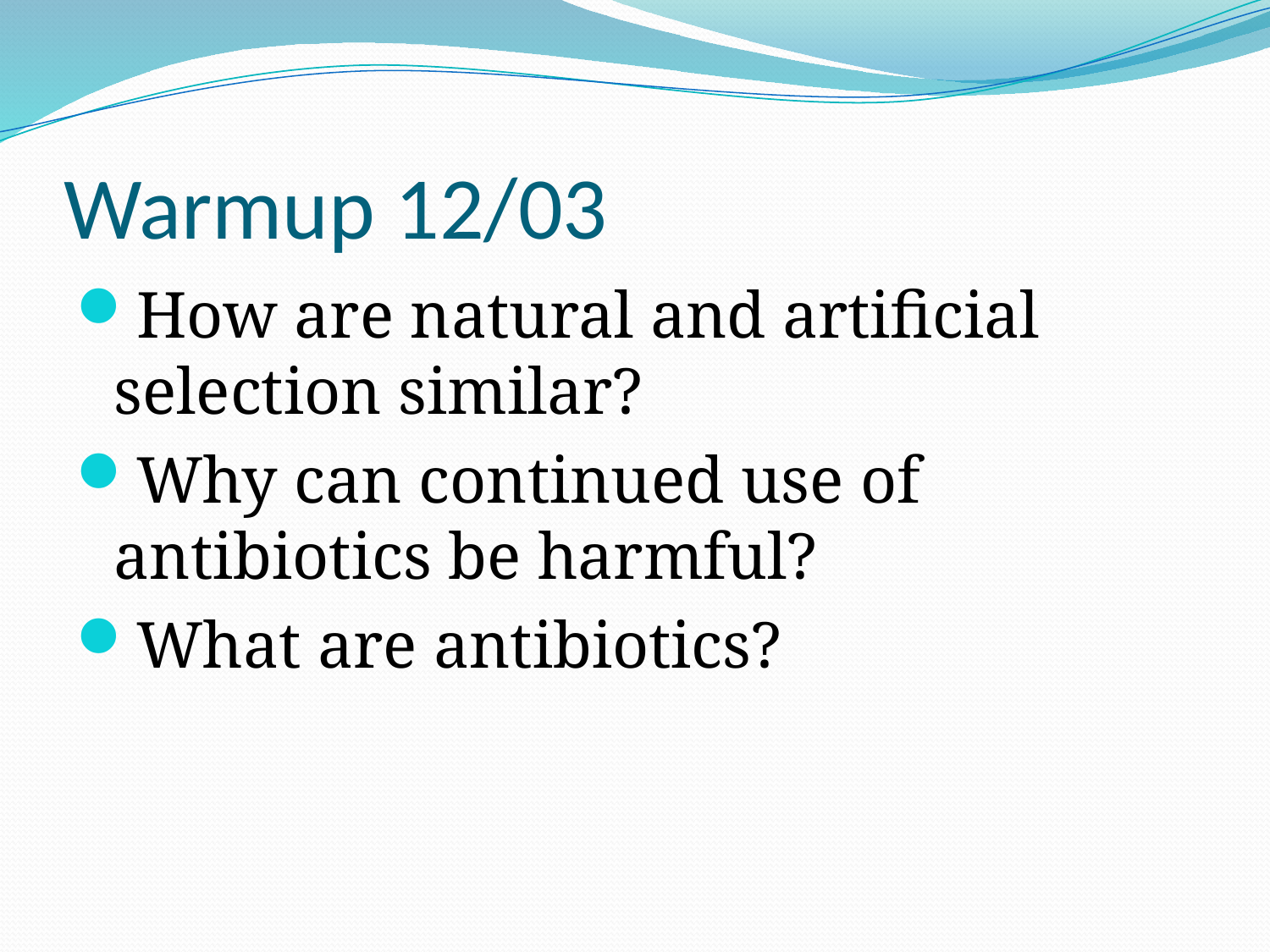

# Warmup 12/03
How are natural and artificial selection similar?
Why can continued use of antibiotics be harmful?
What are antibiotics?